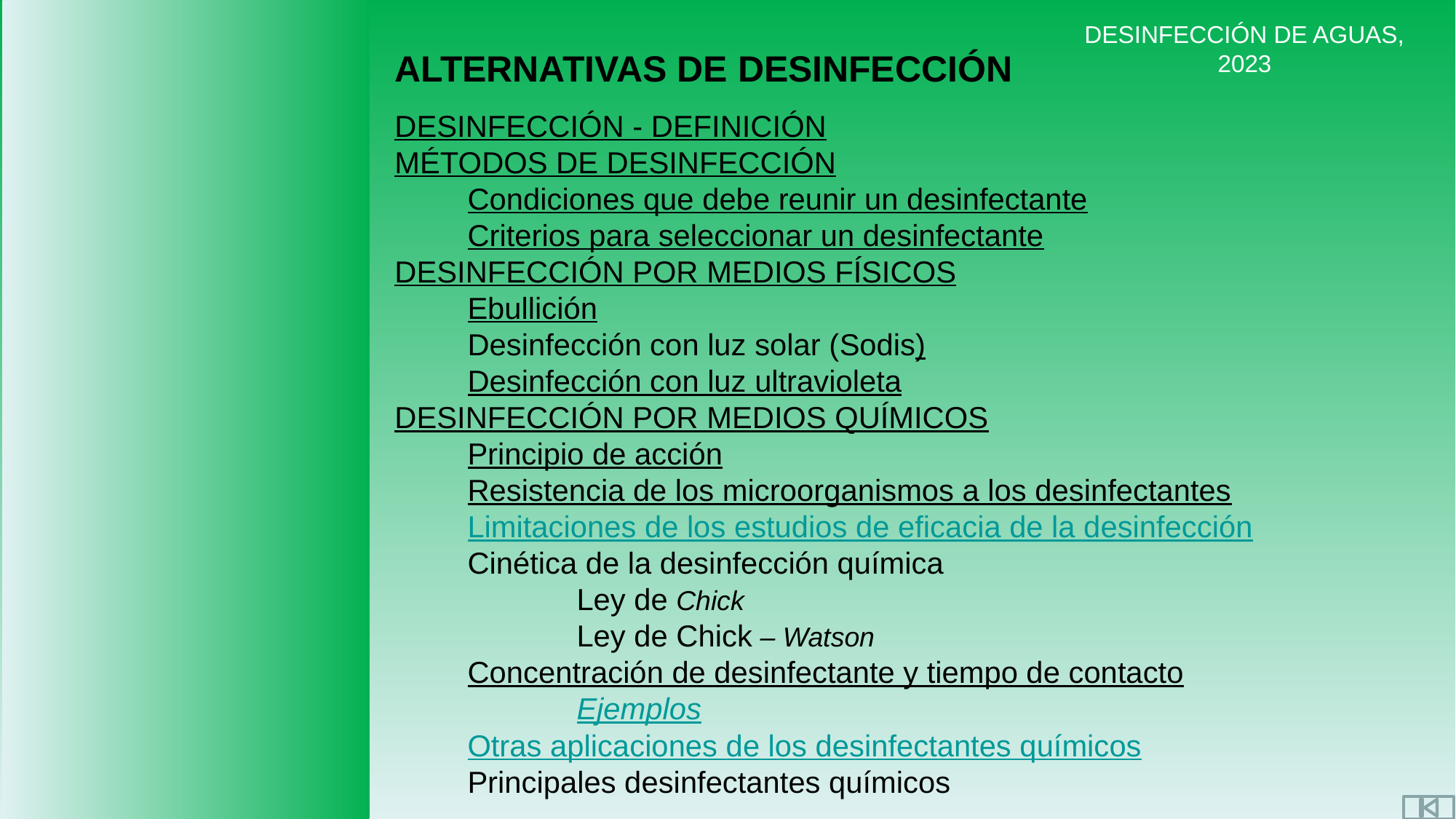

ALTERNATIVAS DE DESINFECCIÓN

DESINFECCIÓN - DEFINICIÓN
MÉTODOS DE DESINFECCIÓN
	Condiciones que debe reunir un desinfectante
	Criterios para seleccionar un desinfectante
DESINFECCIÓN POR MEDIOS FÍSICOS
	Ebullición
	Desinfección con luz solar (Sodis)
	Desinfección con luz ultravioleta
DESINFECCIÓN POR MEDIOS QUÍMICOS
	Principio de acción
	Resistencia de los microorganismos a los desinfectantes
	Limitaciones de los estudios de eficacia de la desinfección
	Cinética de la desinfección química
		Ley de Chick
		Ley de Chick – Watson
	Concentración de desinfectante y tiempo de contacto
		Ejemplos
	Otras aplicaciones de los desinfectantes químicos
	Principales desinfectantes químicos